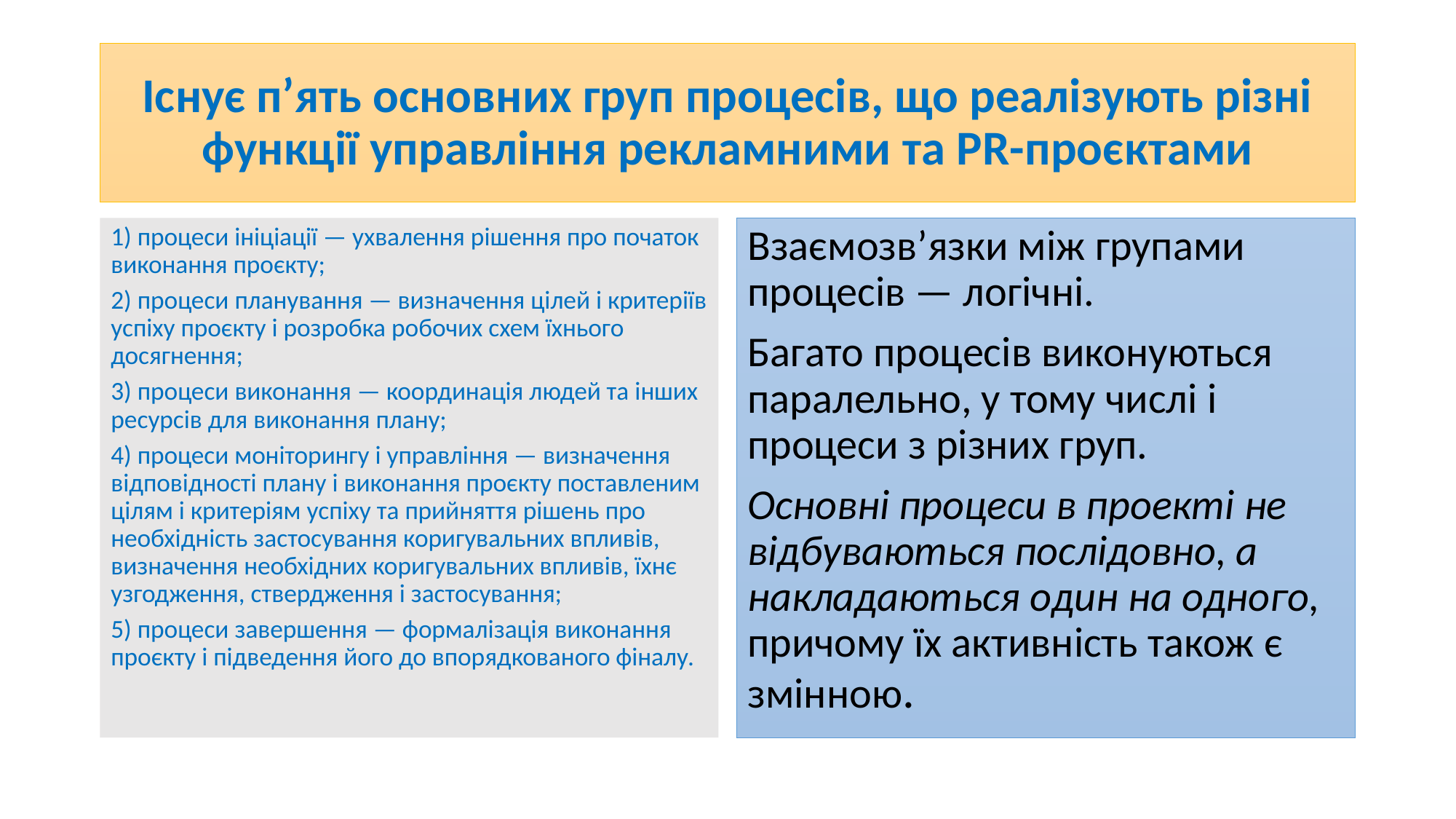

# Існує п’ять основних груп процесів, що реалізують різні функції управління рекламними та PR-проєктами
1) процеси ініціації — ухвалення рішення про початок виконання проєкту;
2) процеси планування — визначення цілей і критеріїв успіху проєкту і розробка робочих схем їхнього досягнення;
3) процеси виконання — координація людей та інших ресурсів для виконання плану;
4) процеси моніторингу і управління — визначення відповідності плану і виконання проєкту поставленим цілям і критеріям успіху та прийняття рішень про необхідність застосування коригувальних впливів, визначення необхідних коригувальних впливів, їхнє узгодження, ствердження і застосування;
5) процеси завершення — формалізація виконання проєкту і підведення його до впорядкованого фіналу.

Взаємозв’язки між групами процесів — логічні.
Багато процесів виконуються паралельно, у тому числі і процеси з різних груп.
Основні процеси в проекті не відбуваються послідовно, а накладаються один на одного, причому їх активність також є змінною.